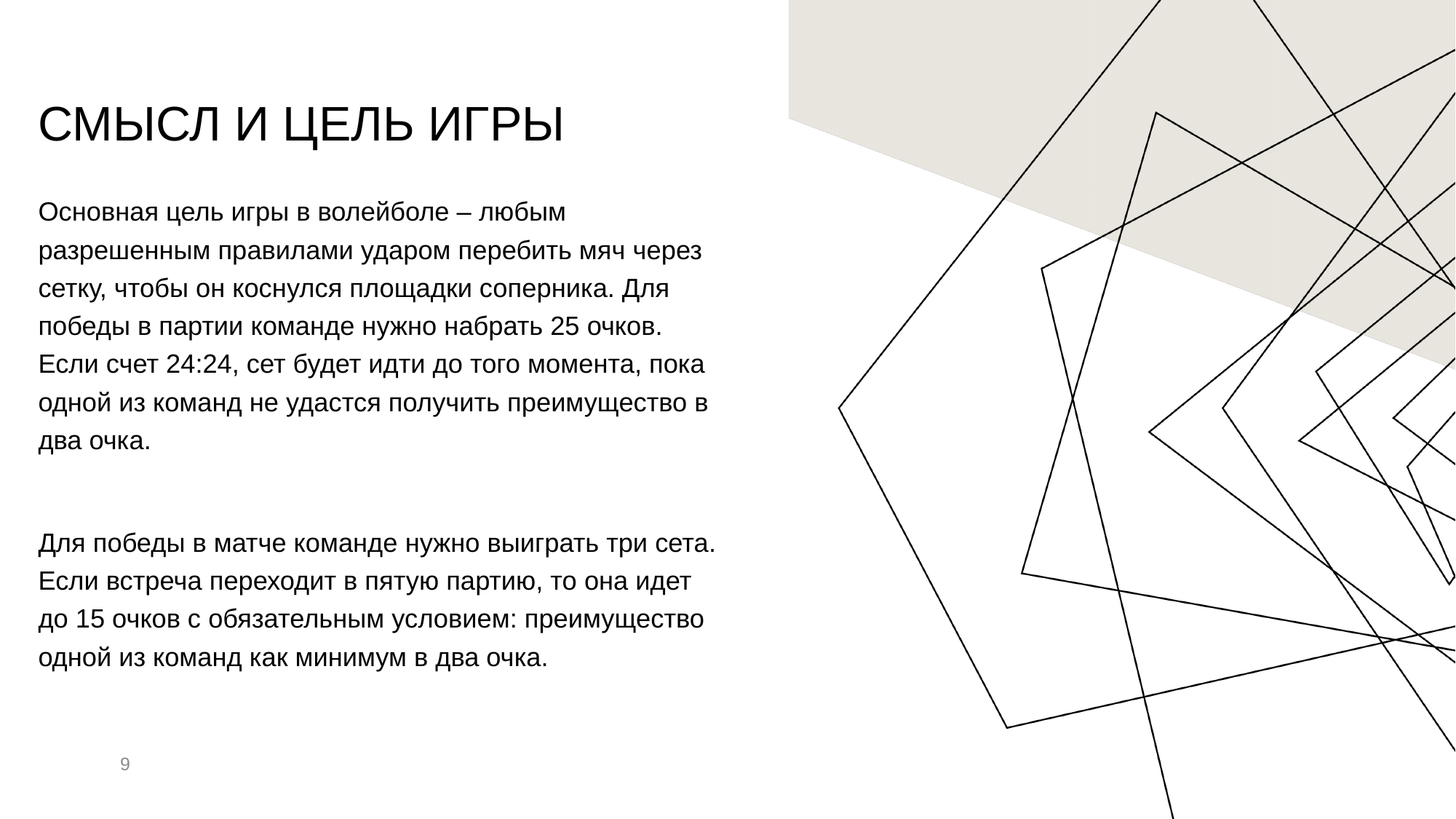

# Смысл и цель игры
Основная цель игры в волейболе – любым разрешенным правилами ударом перебить мяч через сетку, чтобы он коснулся площадки соперника. Для победы в партии команде нужно набрать 25 очков. Если счет 24:24, сет будет идти до того момента, пока одной из команд не удастся получить преимущество в два очка.

Для победы в матче команде нужно выиграть три сета. Если встреча переходит в пятую партию, то она идет до 15 очков с обязательным условием: преимущество одной из команд как минимум в два очка.
9